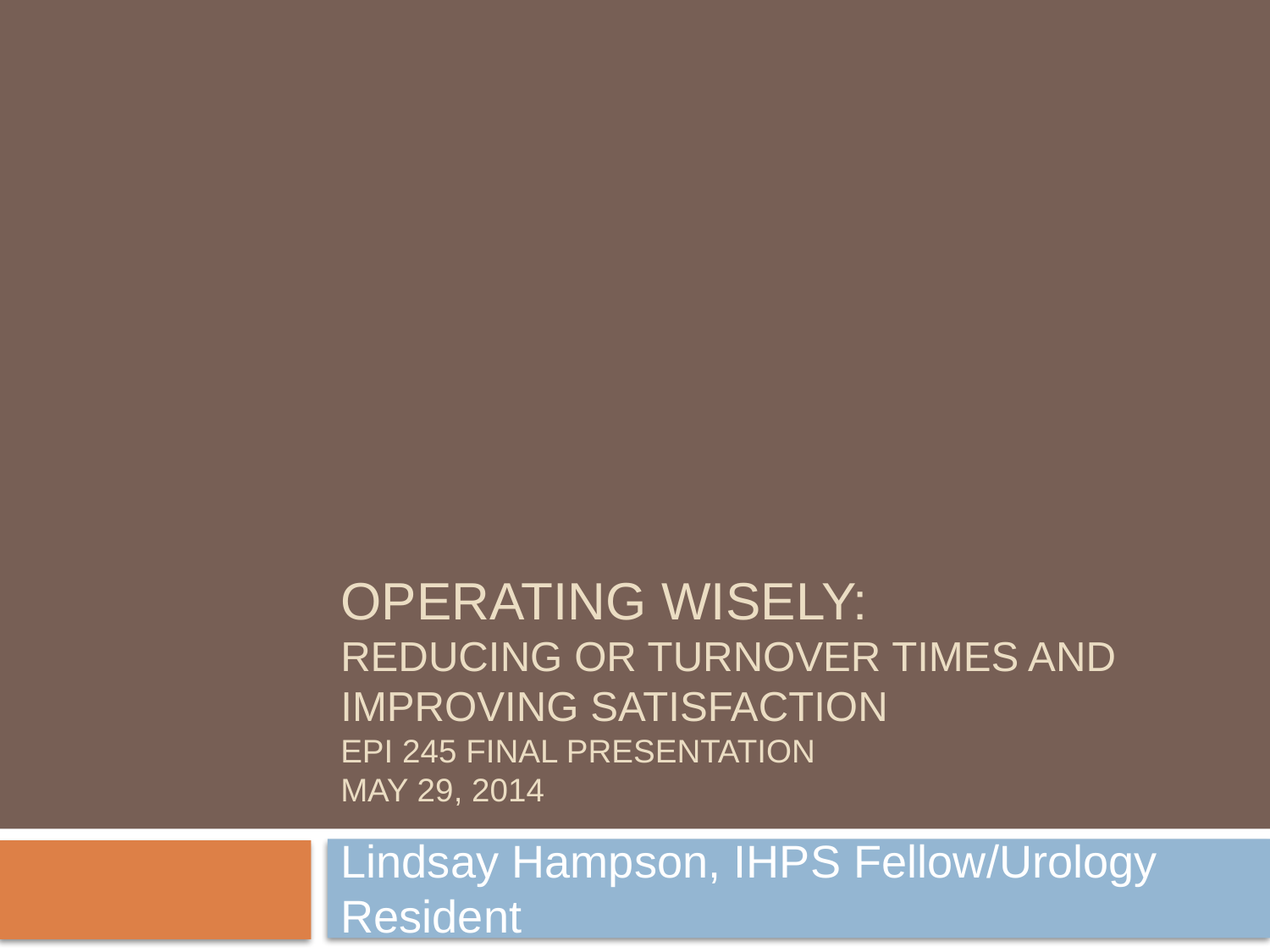

# Operating Wisely: Reducing OR turnover times and improving satisfaction Epi 245 final presentation May 29, 2014
Lindsay Hampson, IHPS Fellow/Urology Resident